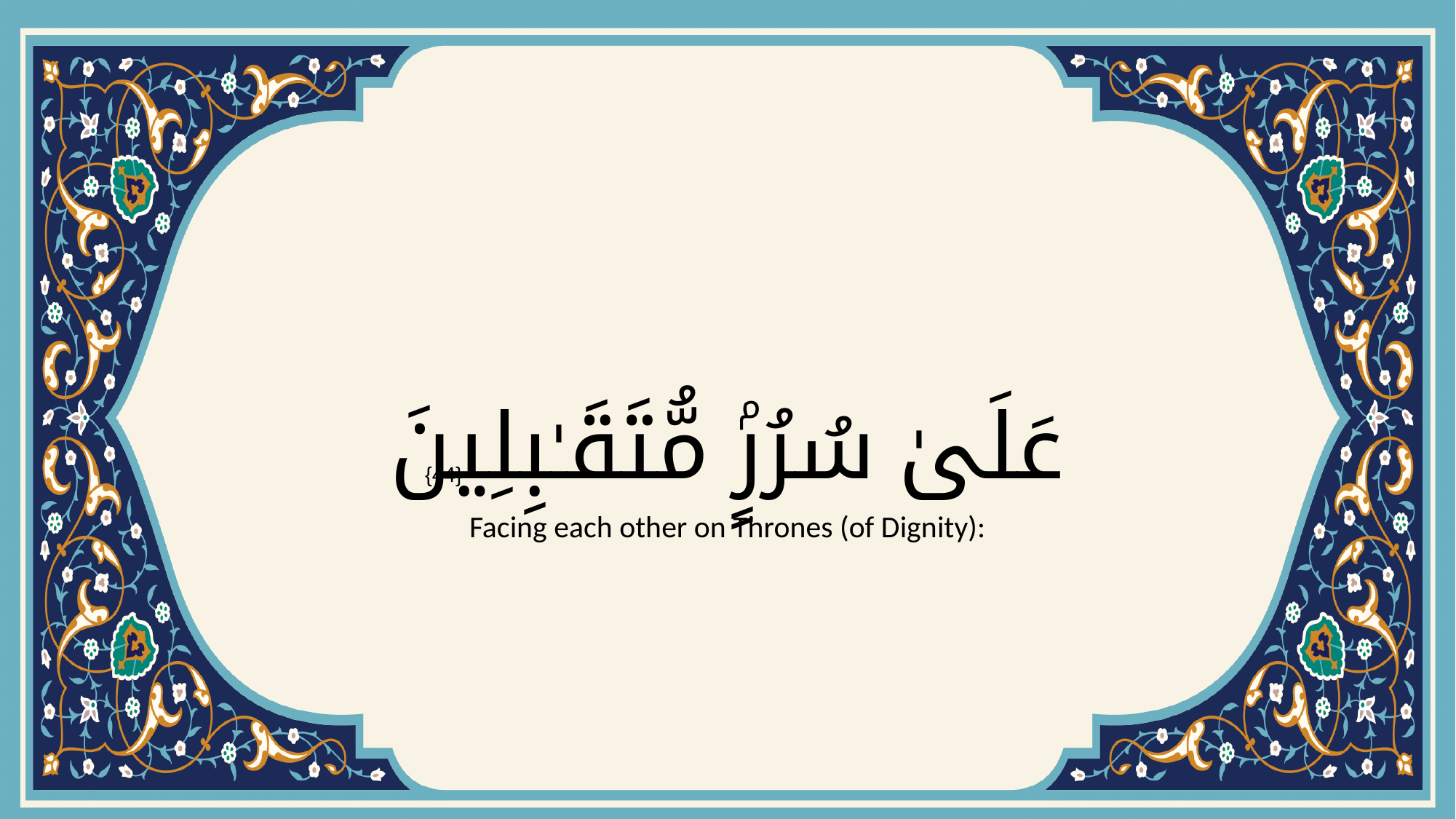

# عَلَىٰ سُرُرٍۢ مُّتَقَـٰبِلِينَ
{44}
Facing each other on Thrones (of Dignity):